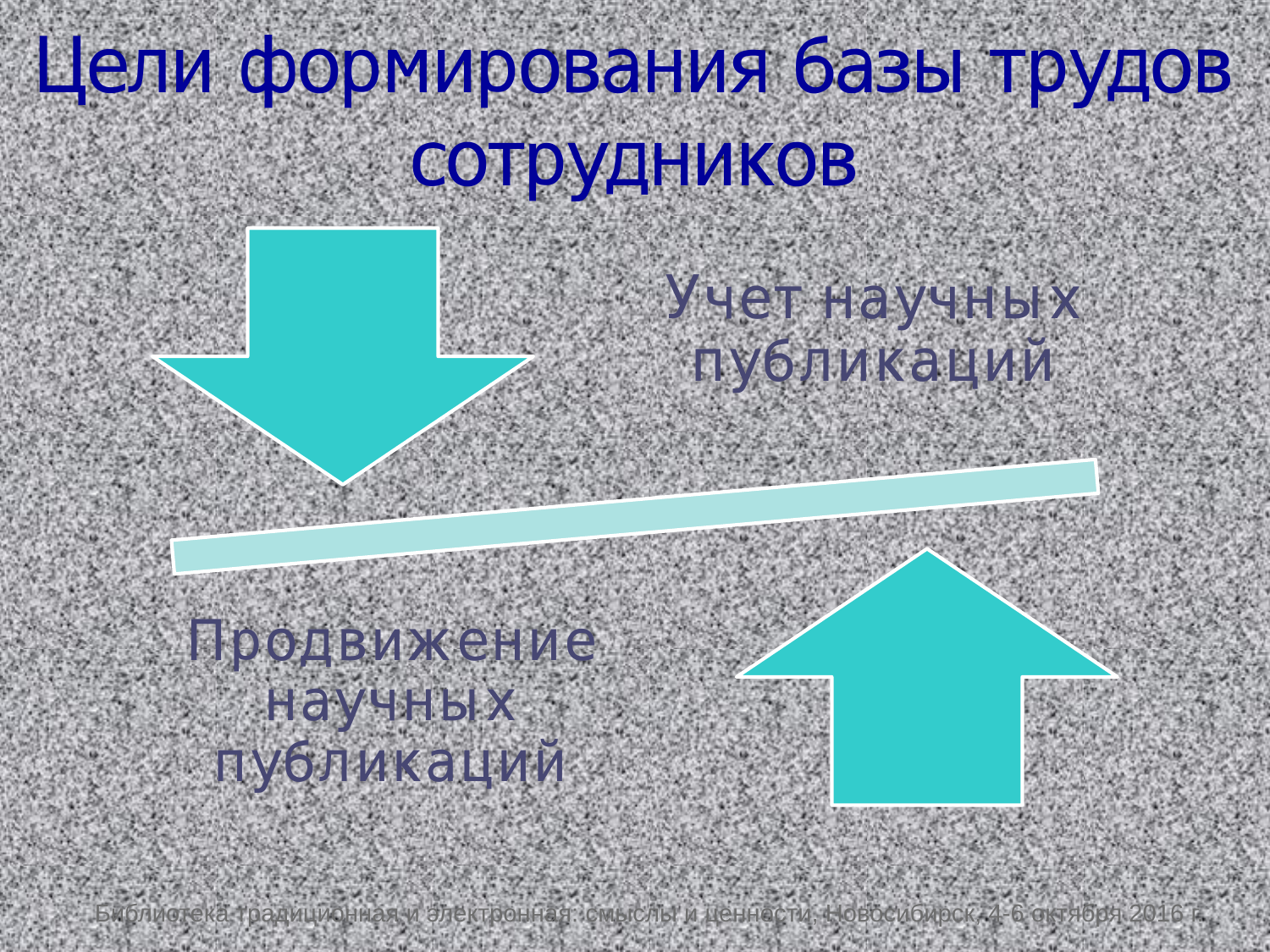

# Цели формирования базы трудов сотрудников
Учет научных публикаций
Продвижение научных публикаций
Библиотека традиционная и электронная: смыслы и ценности, Новосибирск, 4-6 октября 2016 г.